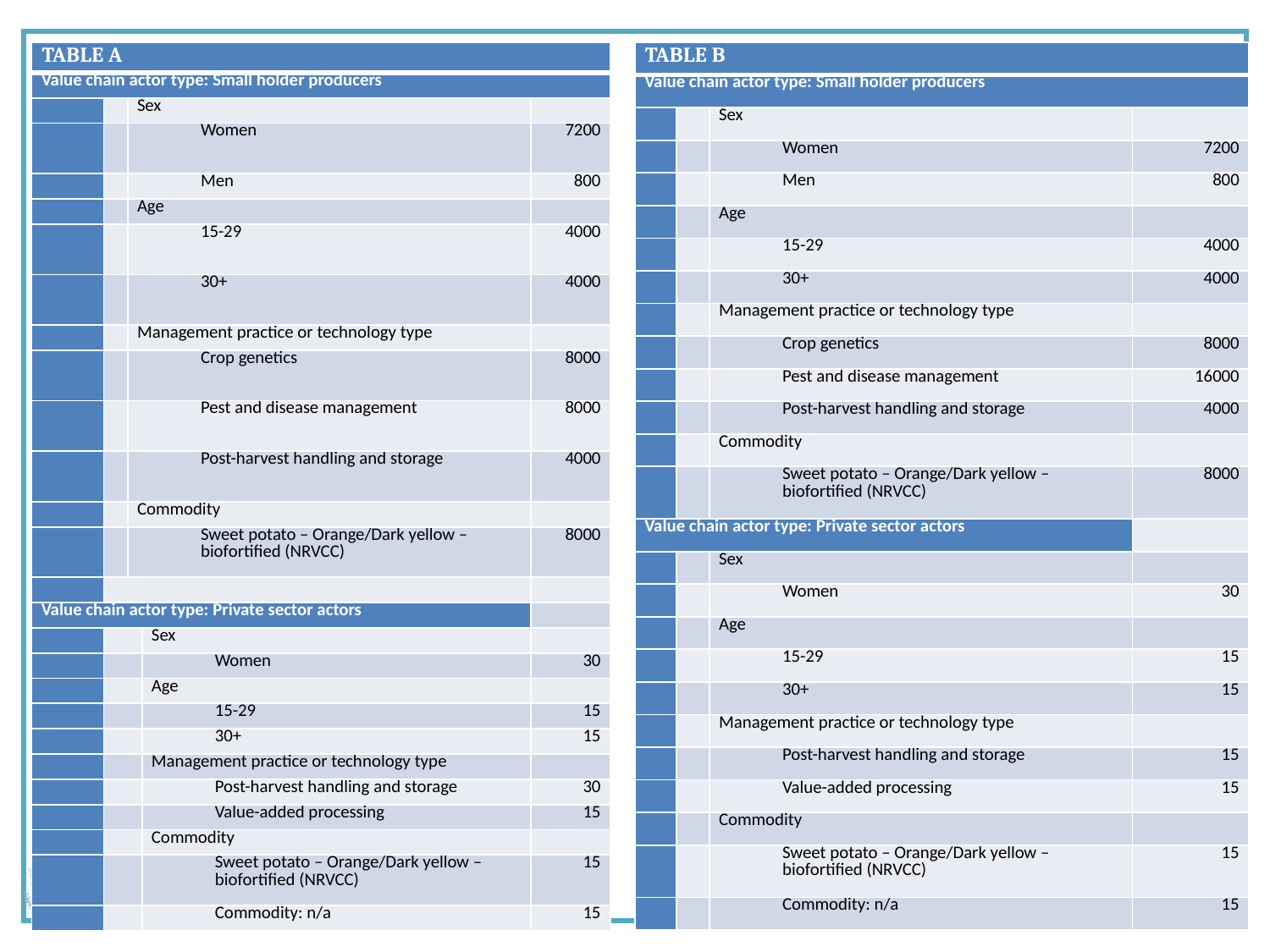

#
| TABLE A |  |  |  |  |
| --- | --- | --- | --- | --- |
| Value chain actor type: Small holder producers |  |  |  |  |
|  |  | Sex |  |  |
|  |  | Women |  | 7200 |
|  |  | Men |  | 800 |
|  |  | Age |  |  |
|  |  | 15-29 |  | 4000 |
|  |  | 30+ |  | 4000 |
|  |  | Management practice or technology type |  |  |
|  |  | Crop genetics |  | 8000 |
|  |  | Pest and disease management |  | 8000 |
|  |  | Post-harvest handling and storage |  | 4000 |
|  |  | Commodity |  |  |
|  |  | Sweet potato – Orange/Dark yellow – biofortified (NRVCC) |  | 8000 |
|  |  |  |  |  |
| Value chain actor type: Private sector actors |  |  |  |  |
|  |  |  | Sex |  |
|  |  |  | Women | 30 |
|  |  |  | Age |  |
|  |  |  | 15-29 | 15 |
|  |  |  | 30+ | 15 |
|  |  |  | Management practice or technology type |  |
|  |  |  | Post-harvest handling and storage | 30 |
|  |  |  | Value-added processing | 15 |
|  |  |  | Commodity |  |
|  |  |  | Sweet potato – Orange/Dark yellow – biofortified (NRVCC) | 15 |
|  |  |  | Commodity: n/a | 15 |
| TABLE B |  |  |  |
| --- | --- | --- | --- |
| Value chain actor type: Small holder producers |  |  |  |
|  |  | Sex |  |
|  |  | Women | 7200 |
|  |  | Men | 800 |
|  |  | Age |  |
|  |  | 15-29 | 4000 |
|  |  | 30+ | 4000 |
|  |  | Management practice or technology type |  |
|  |  | Crop genetics | 8000 |
|  |  | Pest and disease management | 16000 |
|  |  | Post-harvest handling and storage | 4000 |
|  |  | Commodity |  |
|  |  | Sweet potato – Orange/Dark yellow – biofortified (NRVCC) | 8000 |
| Value chain actor type: Private sector actors |  |  |  |
|  |  | Sex |  |
|  |  | Women | 30 |
|  |  | Age |  |
|  |  | 15-29 | 15 |
|  |  | 30+ | 15 |
|  |  | Management practice or technology type |  |
|  |  | Post-harvest handling and storage | 15 |
|  |  | Value-added processing | 15 |
|  |  | Commodity |  |
|  |  | Sweet potato – Orange/Dark yellow – biofortified (NRVCC) | 15 |
|  |  | Commodity: n/a | 15 |
29